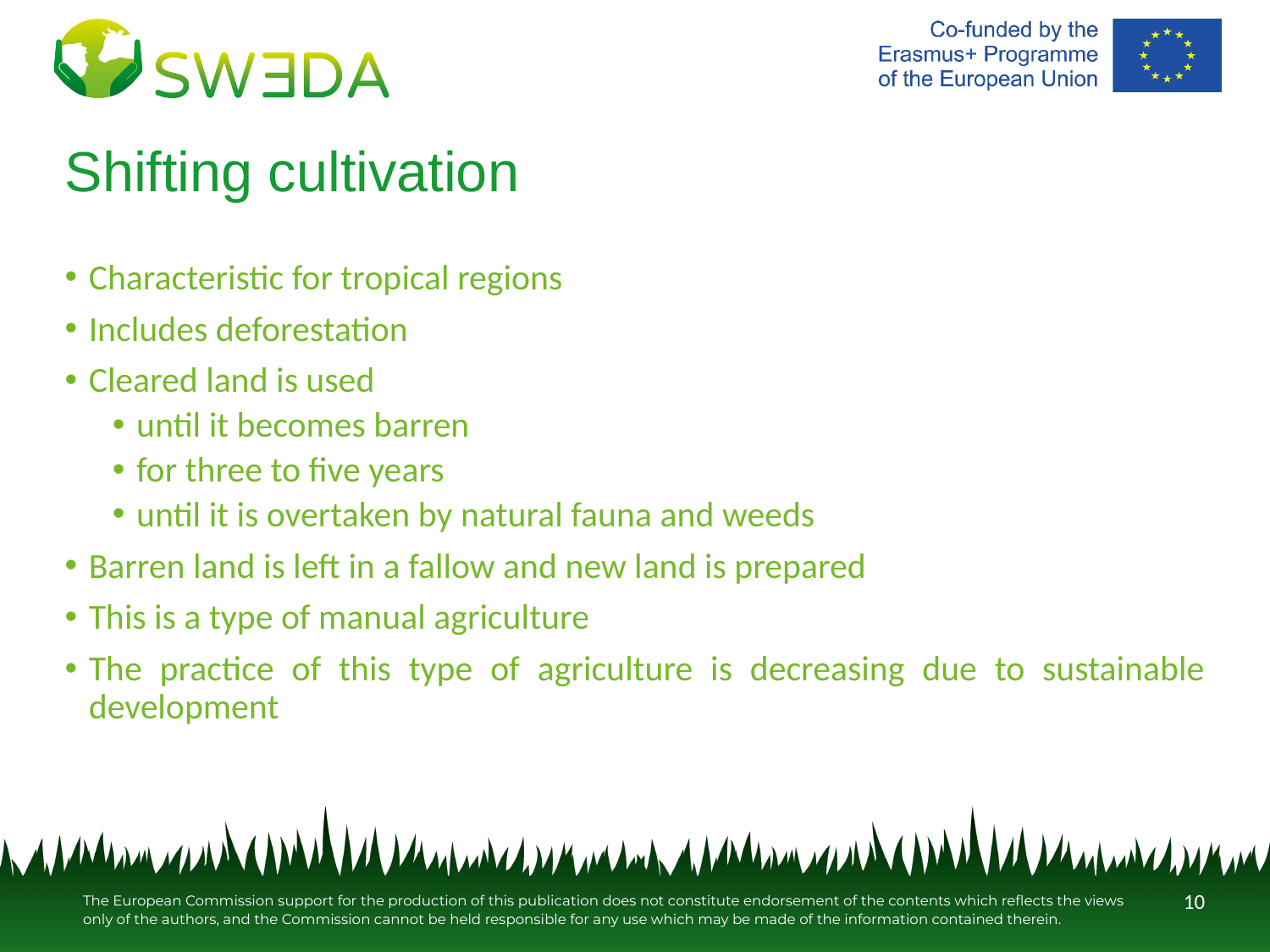

# Shifting cultivation
Characteristic for tropical regions
Includes deforestation
Cleared land is used
until it becomes barren
for three to five years
until it is overtaken by natural fauna and weeds
Barren land is left in a fallow and new land is prepared
This is a type of manual agriculture
The practice of this type of agriculture is decreasing due to sustainable development
10